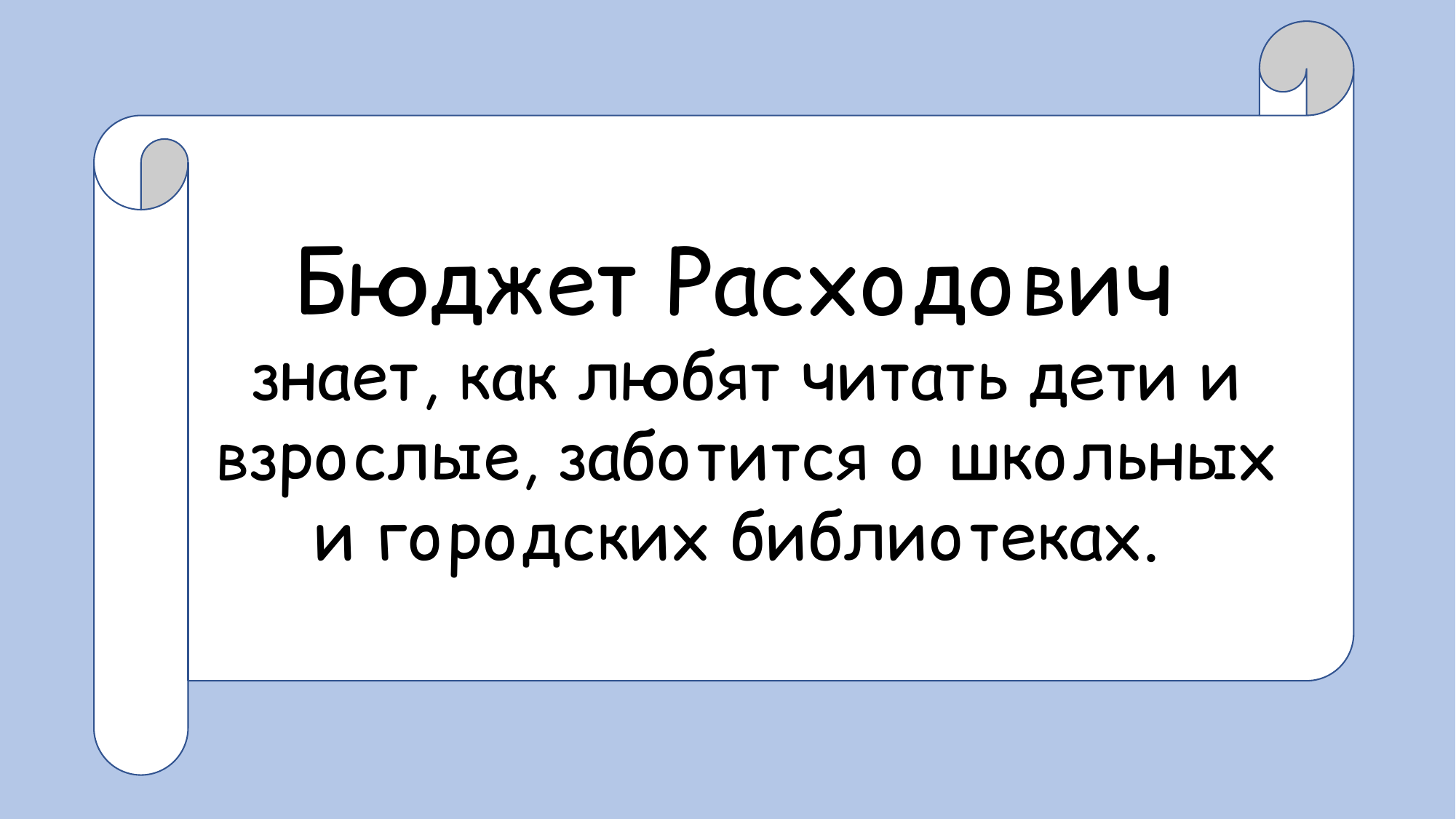

Бюджет Расходович
знает, как любят читать дети и взрослые, заботится о школьных и городских библиотеках.